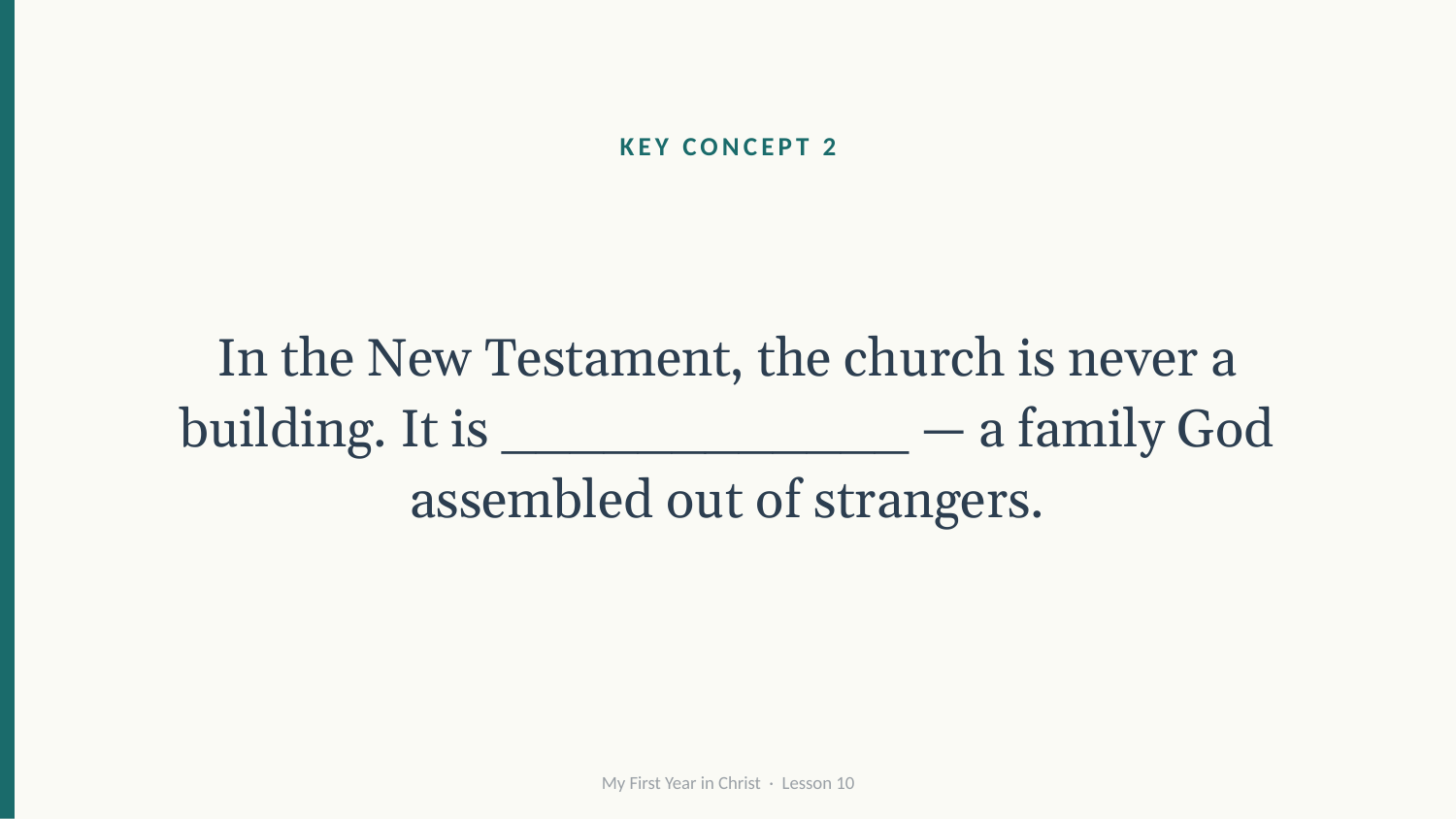

KEY CONCEPT 2
In the New Testament, the church is never a building. It is ____________ — a family God assembled out of strangers.
My First Year in Christ  ·  Lesson 10